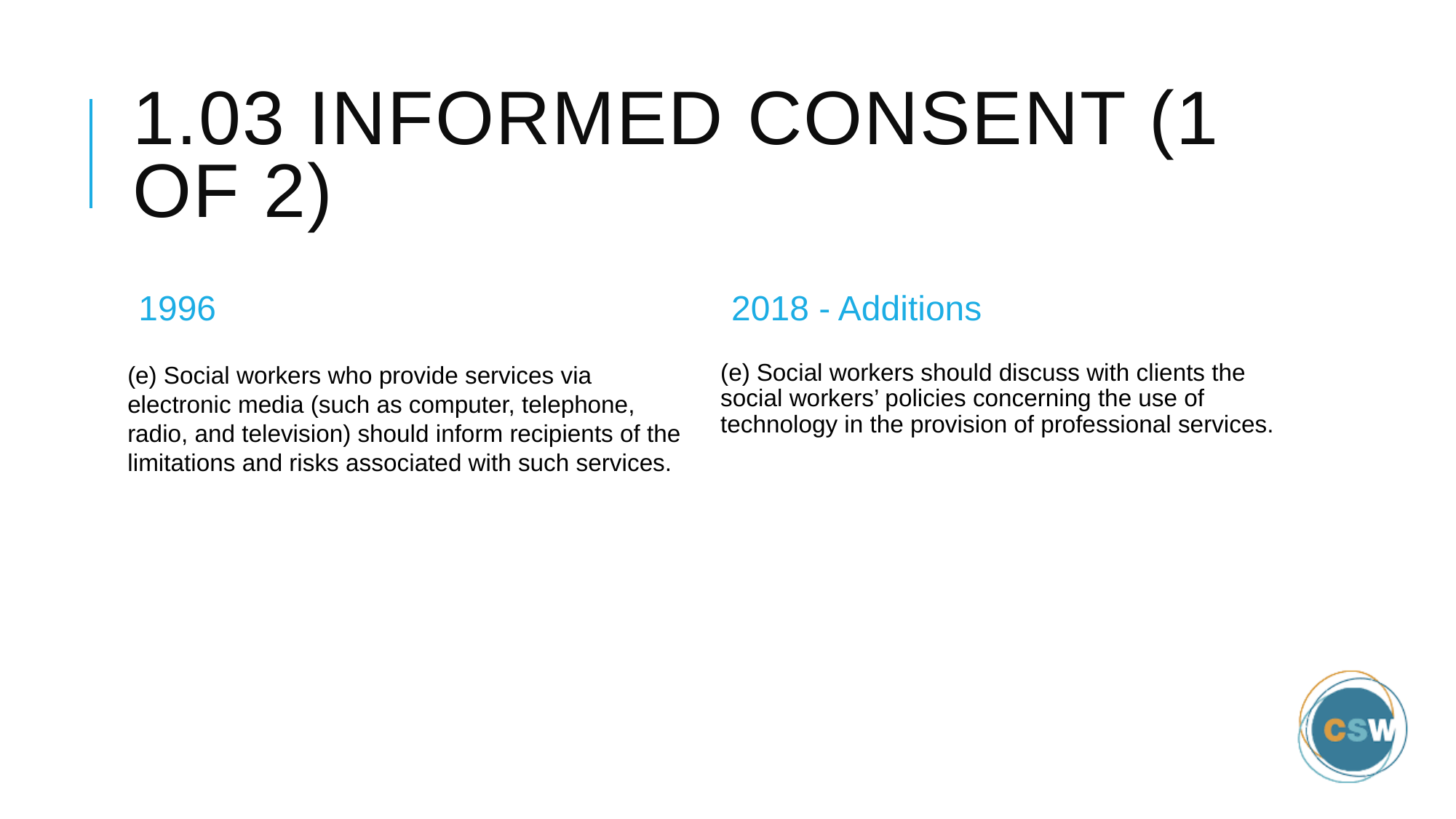

# 1.03 Informed Consent (1 of 2)
1996
2018 - Additions
(e) Social workers who provide services via electronic media (such as computer, telephone, radio, and television) should inform recipients of the limitations and risks associated with such services.
(e) Social workers should discuss with clients the social workers’ policies concerning the use of technology in the provision of professional services.